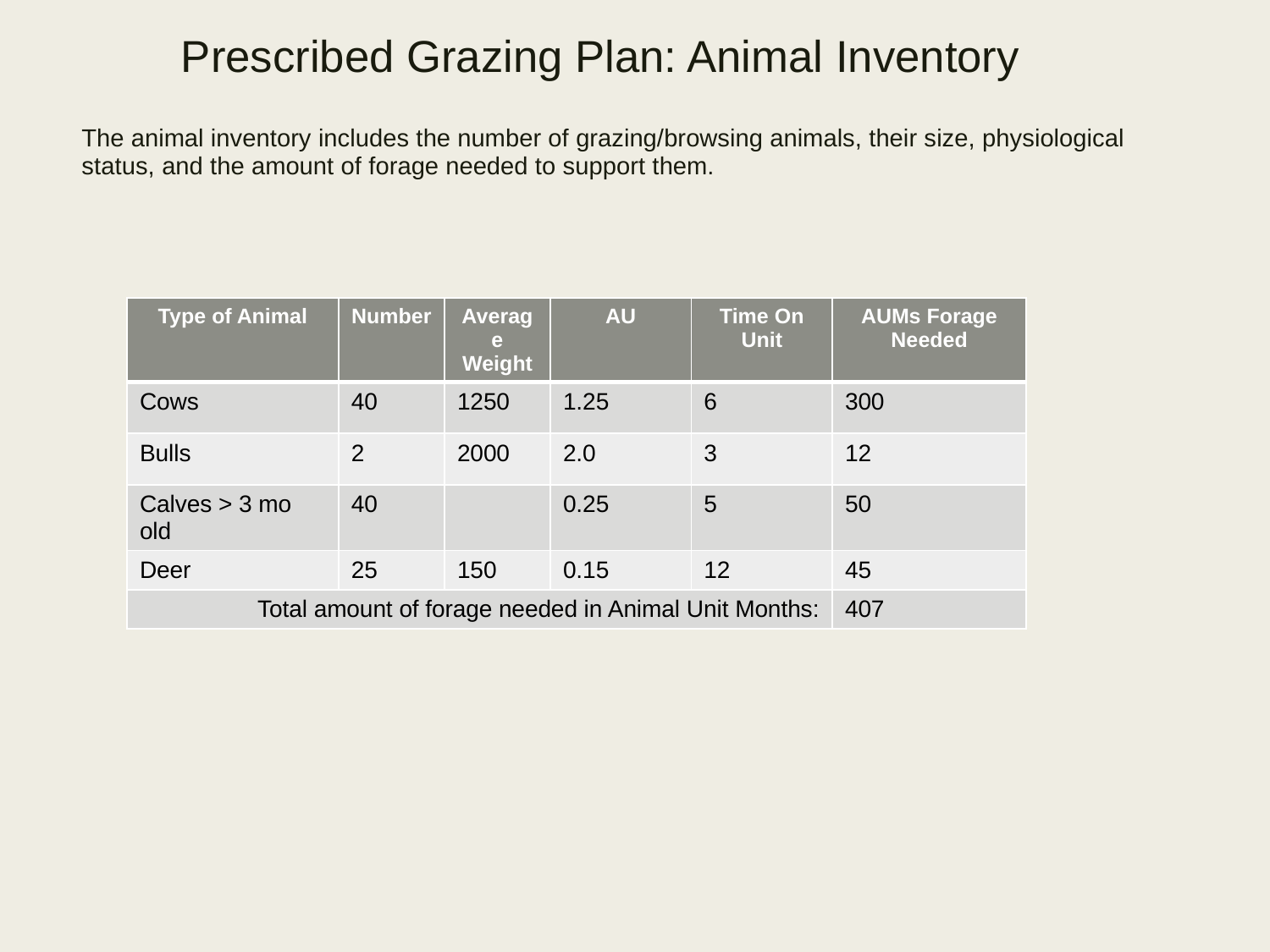

# Prescribed Grazing Plan: Animal Inventory
The animal inventory includes the number of grazing/browsing animals, their size, physiological status, and the amount of forage needed to support them.
| Type of Animal | Number | Average Weight | AU | Time On Unit | AUMs Forage Needed |
| --- | --- | --- | --- | --- | --- |
| Cows | 40 | 1250 | 1.25 | 6 | 300 |
| Bulls | 2 | 2000 | 2.0 | 3 | 12 |
| Calves > 3 mo old | 40 |  | 0.25 | 5 | 50 |
| Deer | 25 | 150 | 0.15 | 12 | 45 |
| Total amount of forage needed in Animal Unit Months: |  |  |  |  | 407 |